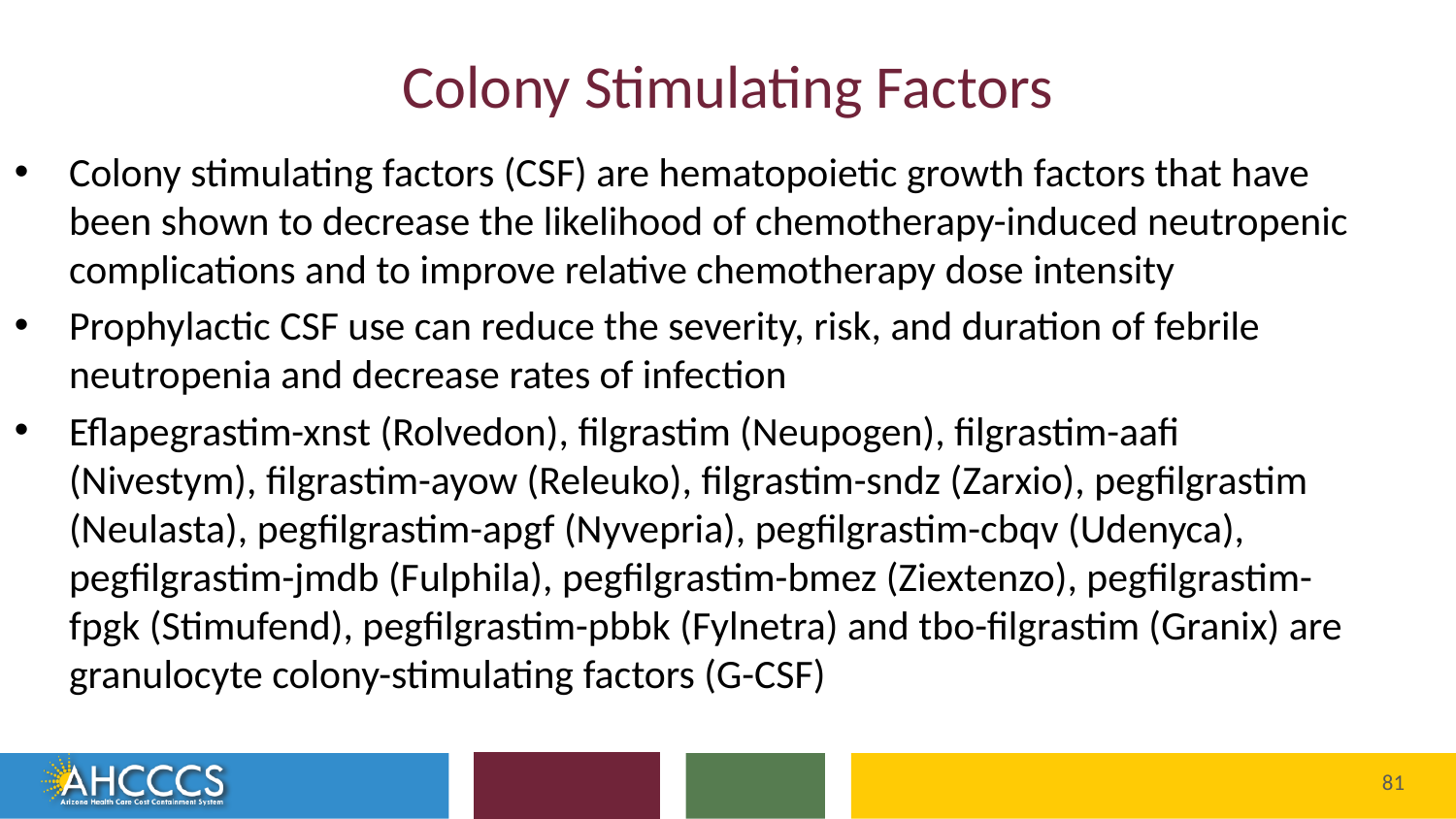

# Colony Stimulating Factors
Colony stimulating factors (CSF) are hematopoietic growth factors that have been shown to decrease the likelihood of chemotherapy-induced neutropenic complications and to improve relative chemotherapy dose intensity
Prophylactic CSF use can reduce the severity, risk, and duration of febrile neutropenia and decrease rates of infection
Eflapegrastim-xnst (Rolvedon), filgrastim (Neupogen), filgrastim-aafi (Nivestym), filgrastim-ayow (Releuko), filgrastim-sndz (Zarxio), pegfilgrastim (Neulasta), pegfilgrastim-apgf (Nyvepria), pegfilgrastim-cbqv (Udenyca), pegfilgrastim-jmdb (Fulphila), pegfilgrastim-bmez (Ziextenzo), pegfilgrastim-fpgk (Stimufend), pegfilgrastim-pbbk (Fylnetra) and tbo-filgrastim (Granix) are granulocyte colony-stimulating factors (G-CSF)

Reaching across Arizona to provide comprehensive
quality health care for those in need
81